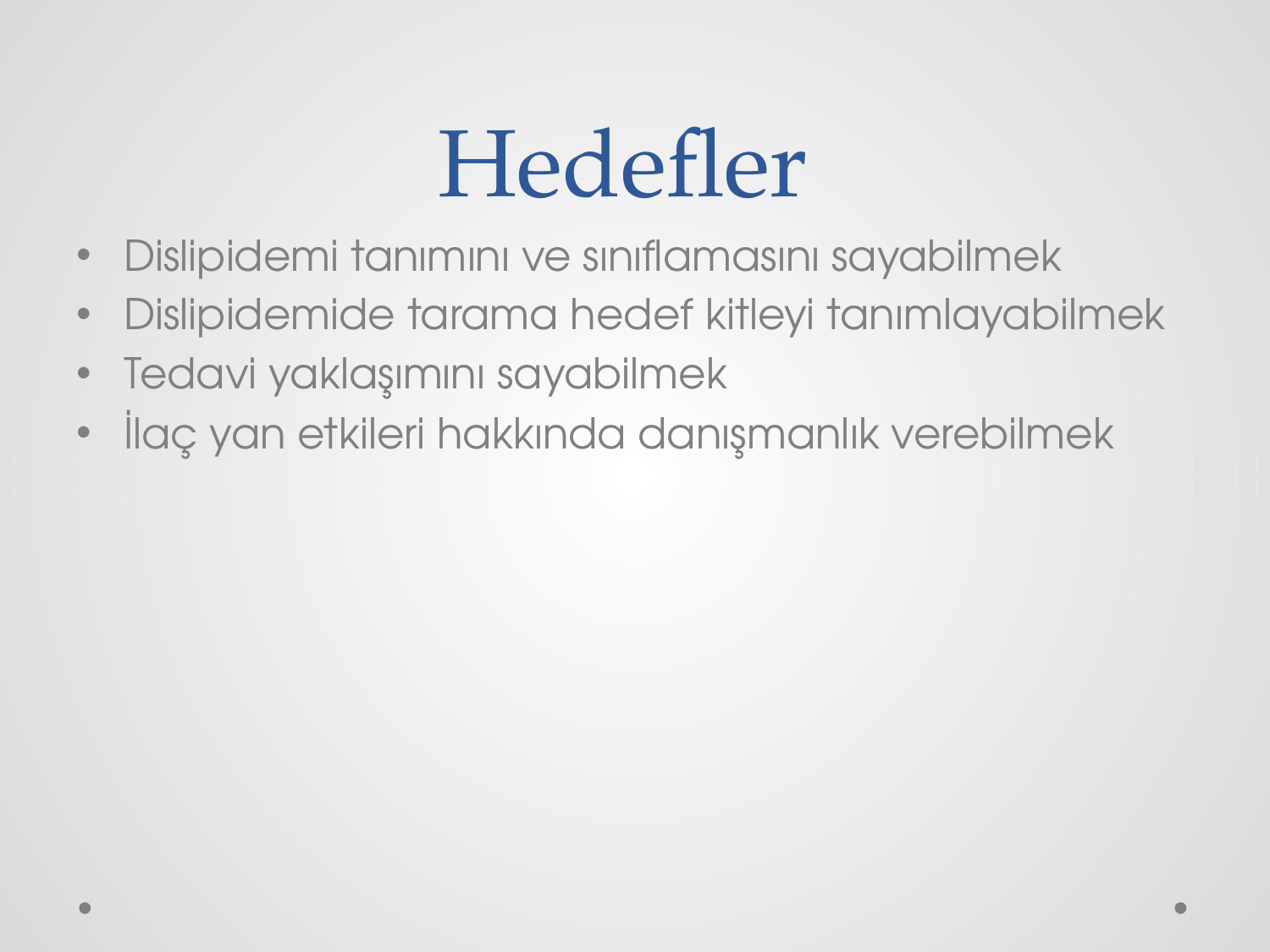

# Hedefler
Dislipidemi tanımını ve sınıflamasını sayabilmek
Dislipidemide tarama hedef kitleyi tanımlayabilmek
Tedavi yaklaşımını sayabilmek
İlaç yan etkileri hakkında danışmanlık verebilmek